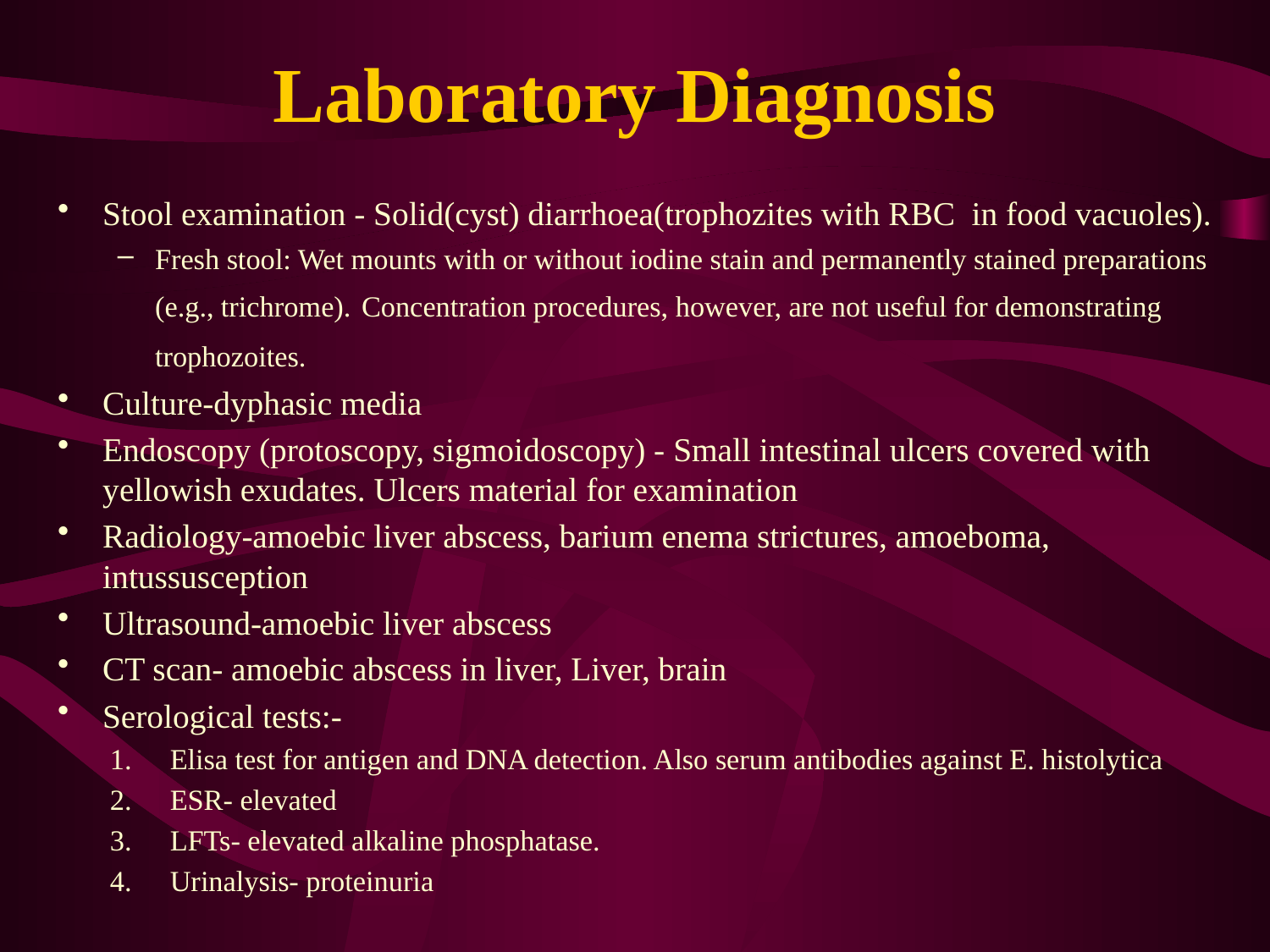

# Laboratory Diagnosis
Stool examination - Solid(cyst) diarrhoea(trophozites with RBC  in food vacuoles).
Fresh stool: Wet mounts with or without iodine stain and permanently stained preparations (e.g., trichrome). Concentration procedures, however, are not useful for demonstrating trophozoites.
Culture-dyphasic media
Endoscopy (protoscopy, sigmoidoscopy) - Small intestinal ulcers covered with yellowish exudates. Ulcers material for examination
Radiology-amoebic liver abscess, barium enema strictures, amoeboma, intussusception
Ultrasound-amoebic liver abscess
CT scan- amoebic abscess in liver, Liver, brain
Serological tests:-
Elisa test for antigen and DNA detection. Also serum antibodies against E. histolytica
ESR- elevated
LFTs- elevated alkaline phosphatase.
Urinalysis- proteinuria